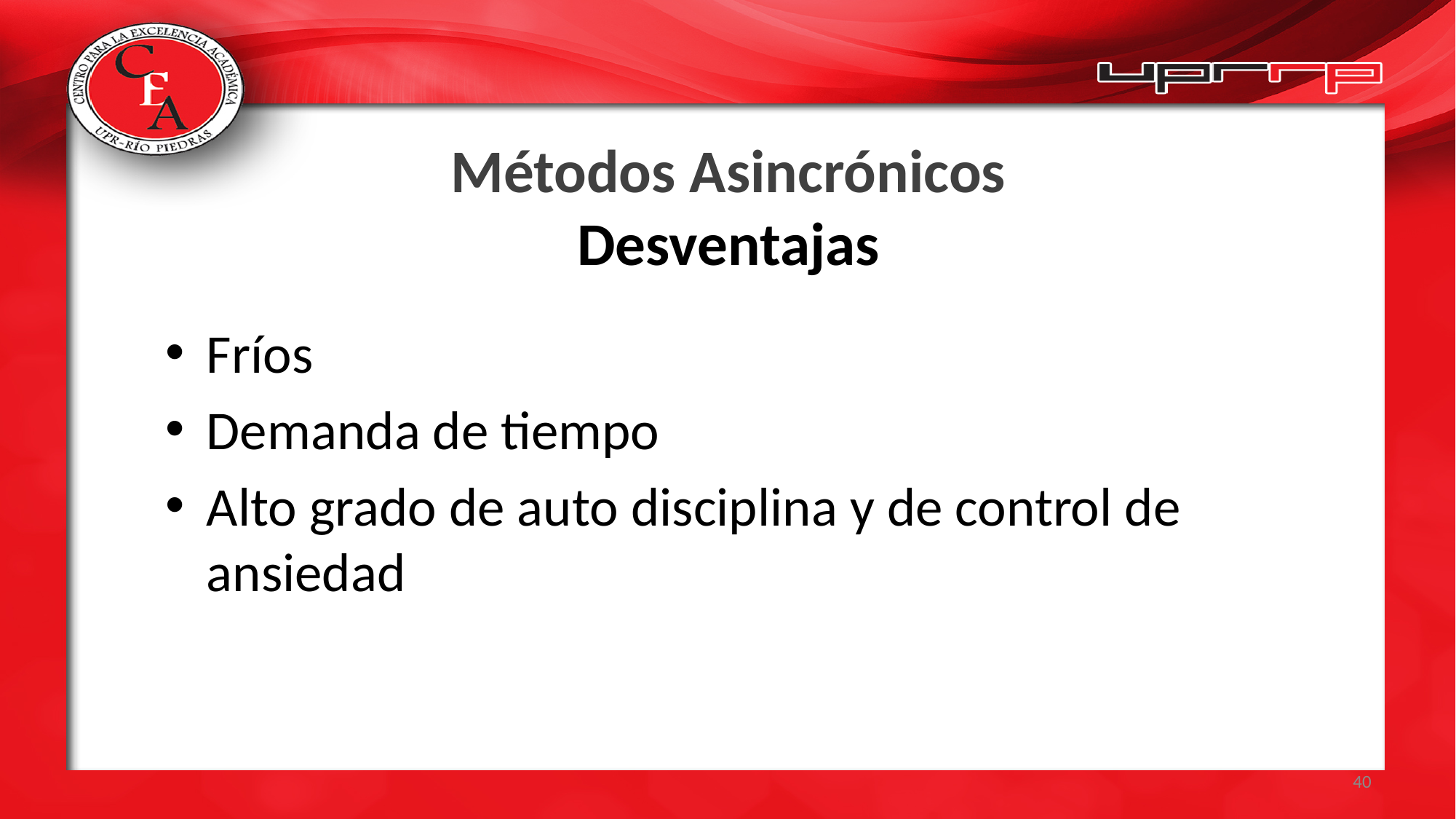

# Métodos Asincrónicos Desventajas
Fríos
Demanda de tiempo
Alto grado de auto disciplina y de control de ansiedad

40